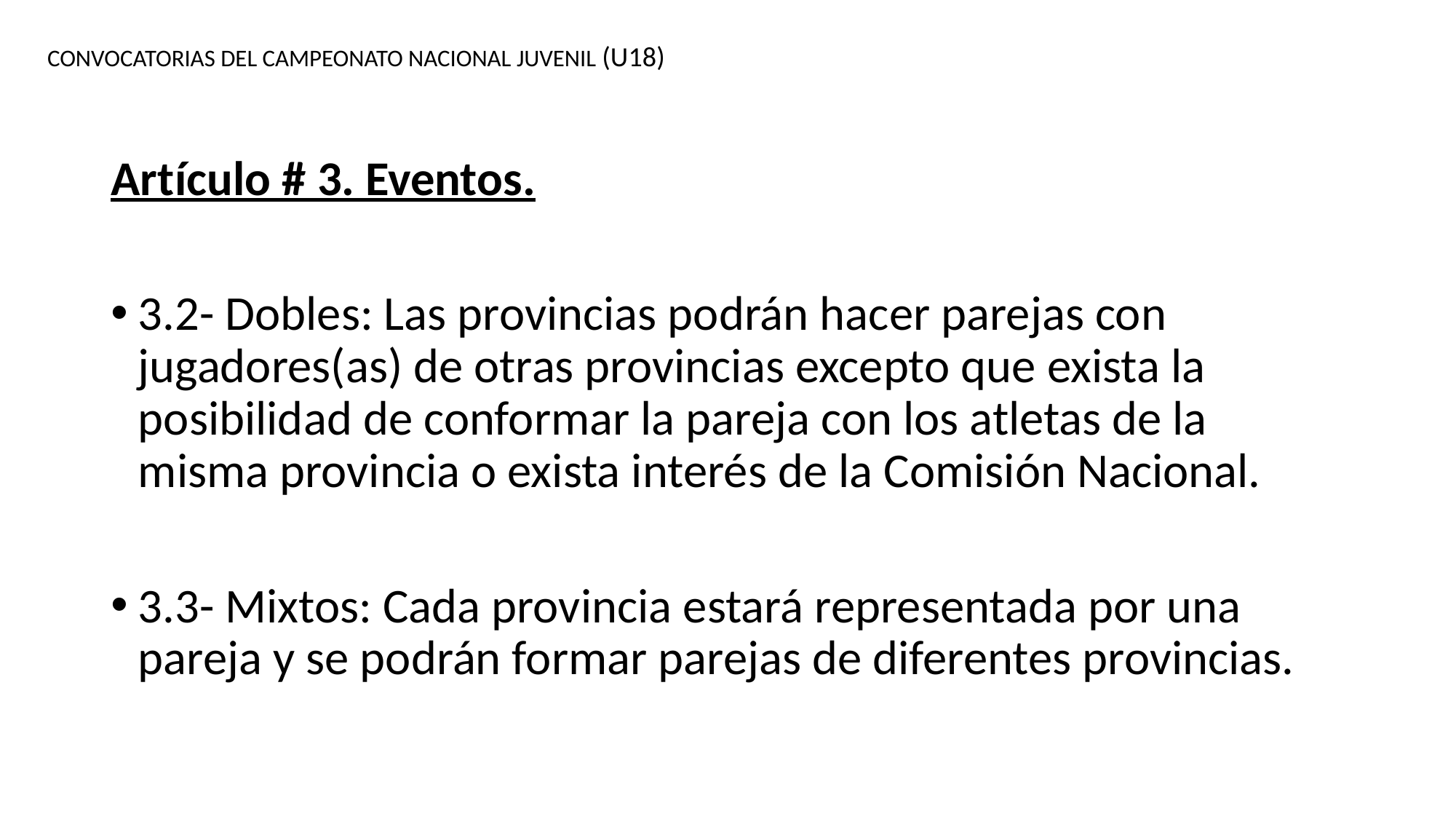

# CONVOCATORIAS DEL CAMPEONATO NACIONAL JUVENIL (U18)
Artículo # 3. Eventos.

3.2- Dobles: Las provincias podrán hacer parejas con jugadores(as) de otras provincias excepto que exista la posibilidad de conformar la pareja con los atletas de la misma provincia o exista interés de la Comisión Nacional.

3.3- Mixtos: Cada provincia estará representada por una pareja y se podrán formar parejas de diferentes provincias.